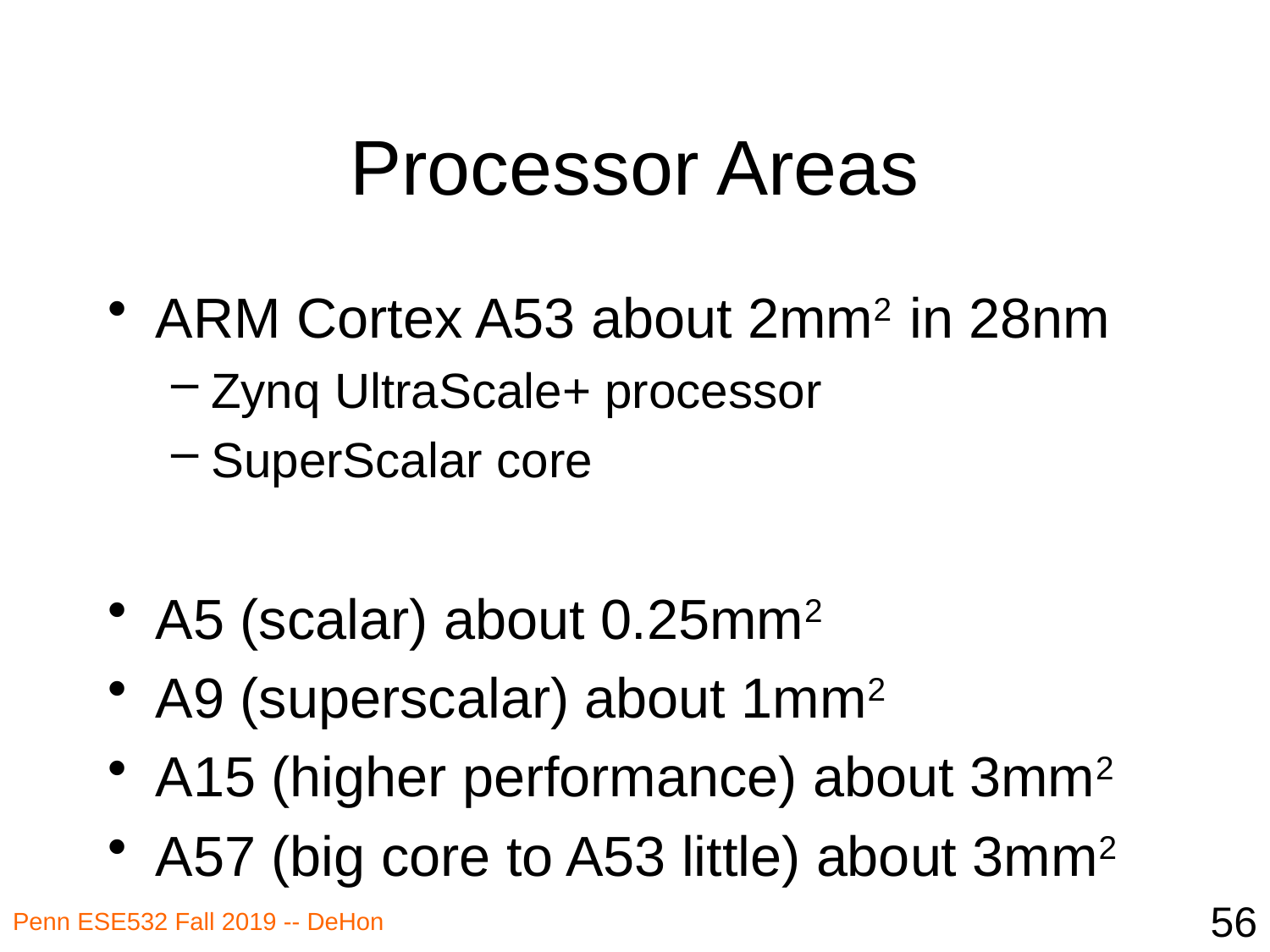

# Processor Areas
ARM Cortex A53 about 2mm2  in 28nm
Zynq UltraScale+ processor
SuperScalar core

A5 (scalar) about 0.25mm2
A9 (superscalar) about 1mm2
A15 (higher performance) about 3mm2
A57 (big core to A53 little) about 3mm2
56
Penn ESE532 Fall 2019 -- DeHon